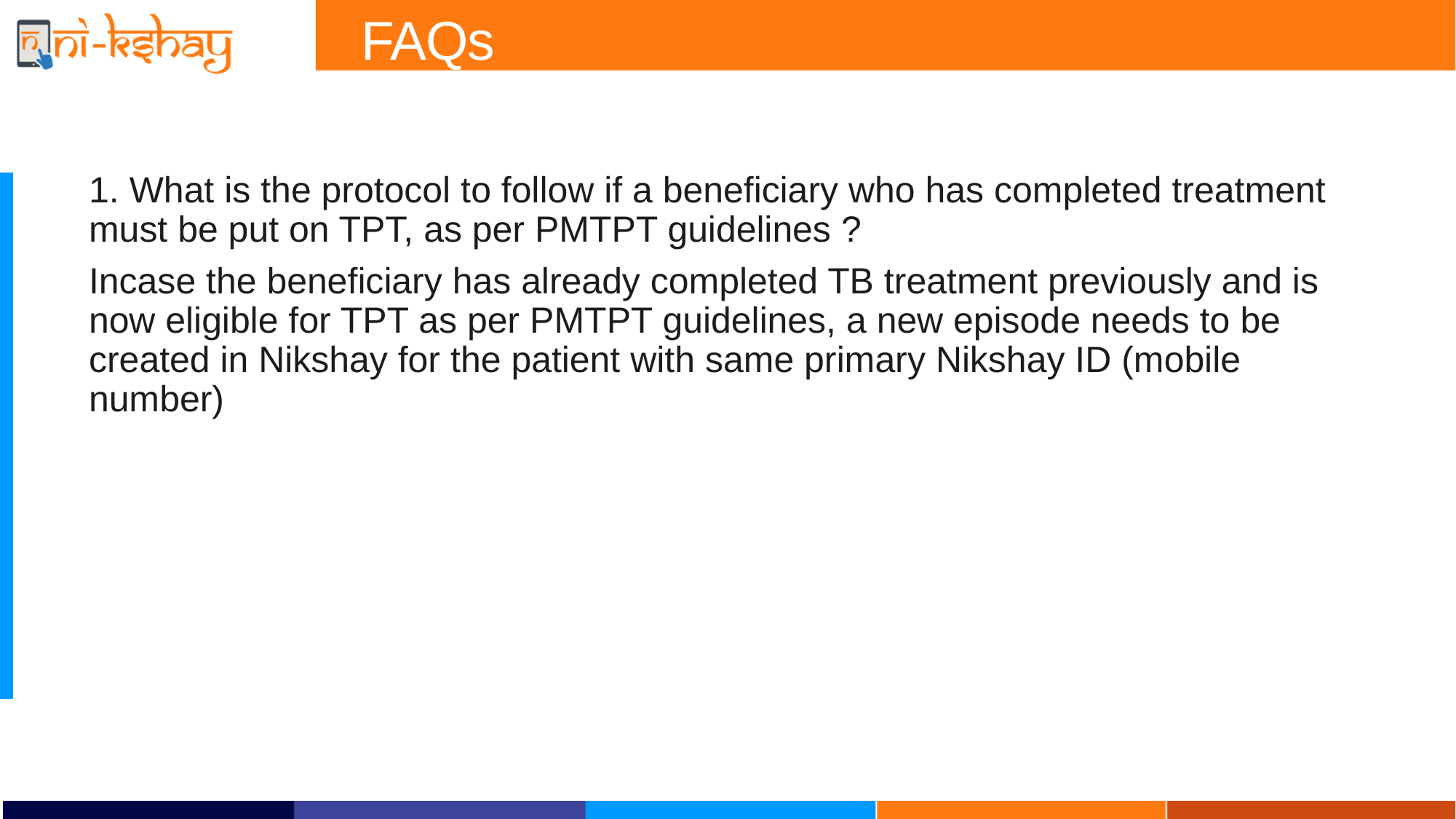

# FAQs
1. What is the protocol to follow if a beneficiary who has completed treatment must be put on TPT, as per PMTPT guidelines ?
Incase the beneficiary has already completed TB treatment previously and is now eligible for TPT as per PMTPT guidelines, a new episode needs to be created in Nikshay for the patient with same primary Nikshay ID (mobile number)